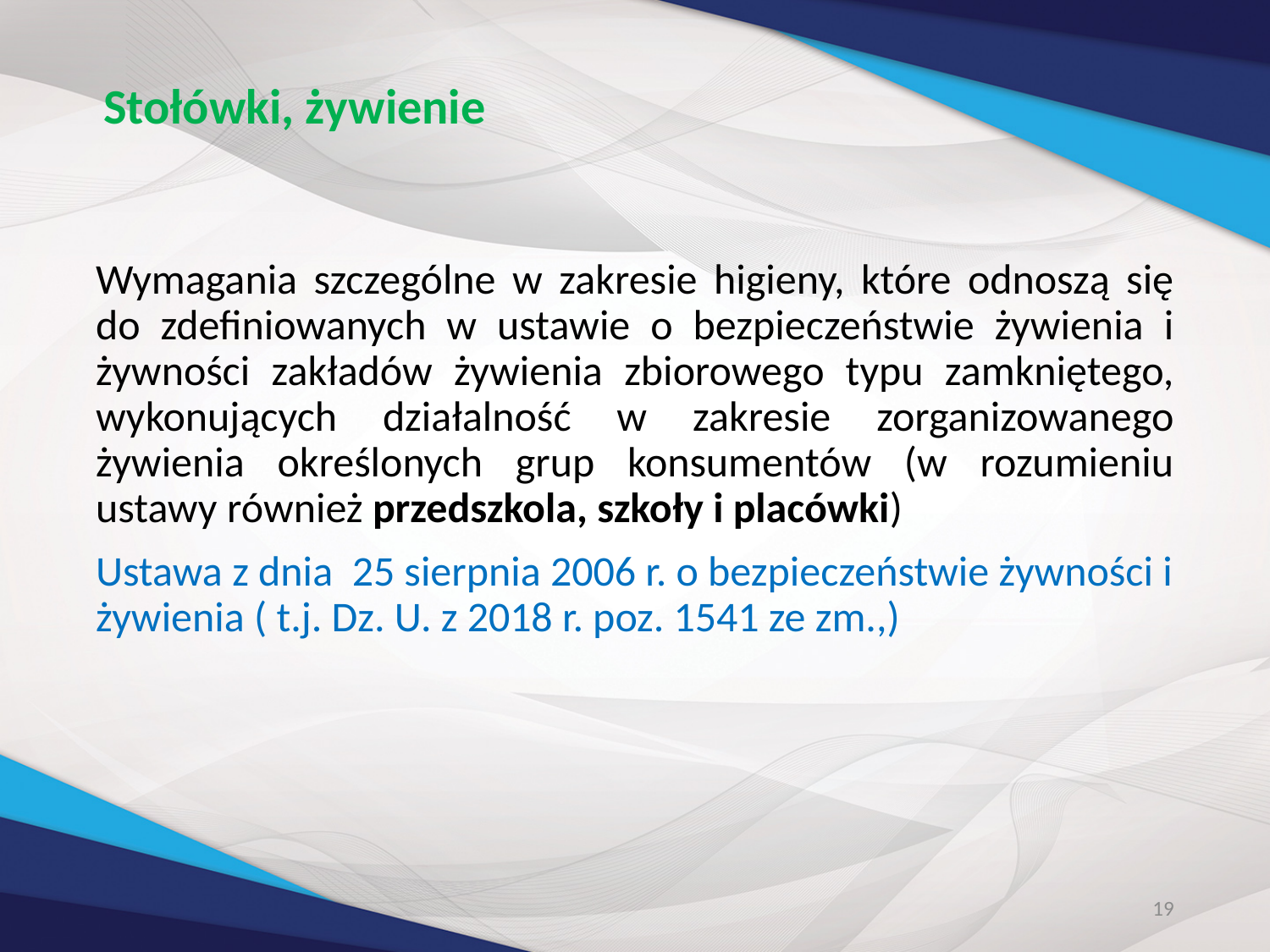

# Stołówki, żywienie
Wymagania szczególne w zakresie higieny, które odnoszą się do zdefiniowanych w ustawie o bezpieczeństwie żywienia i żywności zakładów żywienia zbiorowego typu zamkniętego, wykonujących działalność w zakresie zorganizowanego żywienia określonych grup konsumentów (w rozumieniu ustawy również przedszkola, szkoły i placówki)
Ustawa z dnia  25 sierpnia 2006 r. o bezpieczeństwie żywności i żywienia ( t.j. Dz. U. z 2018 r. poz. 1541 ze zm.,)

19